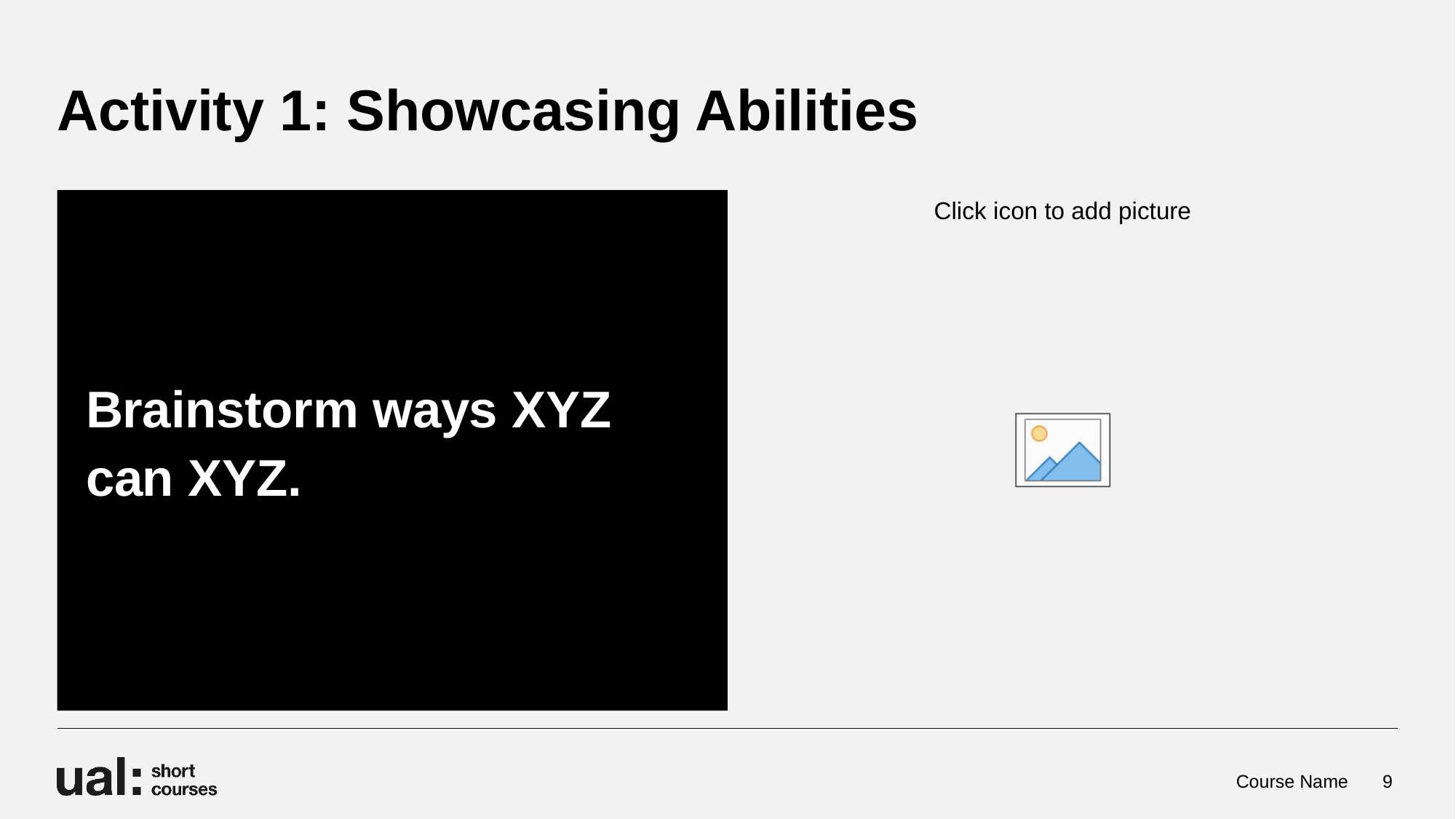

# Activity 1: Showcasing Abilities

Brainstorm ways XYZ can XYZ.

Course Name
9